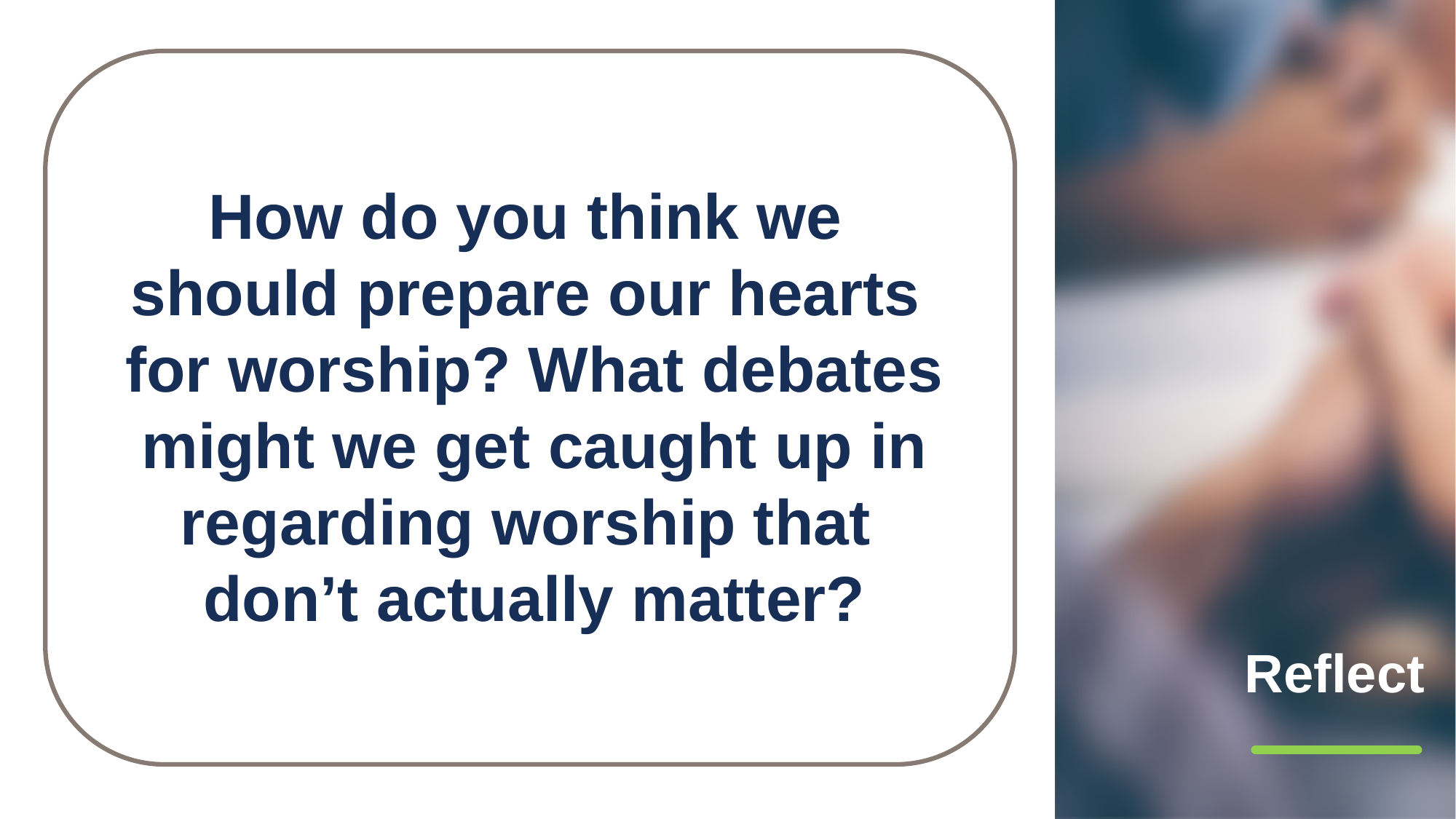

How do you think we
should prepare our hearts
for worship? What debates might we get caught up in regarding worship that
don’t actually matter?
# Reflect